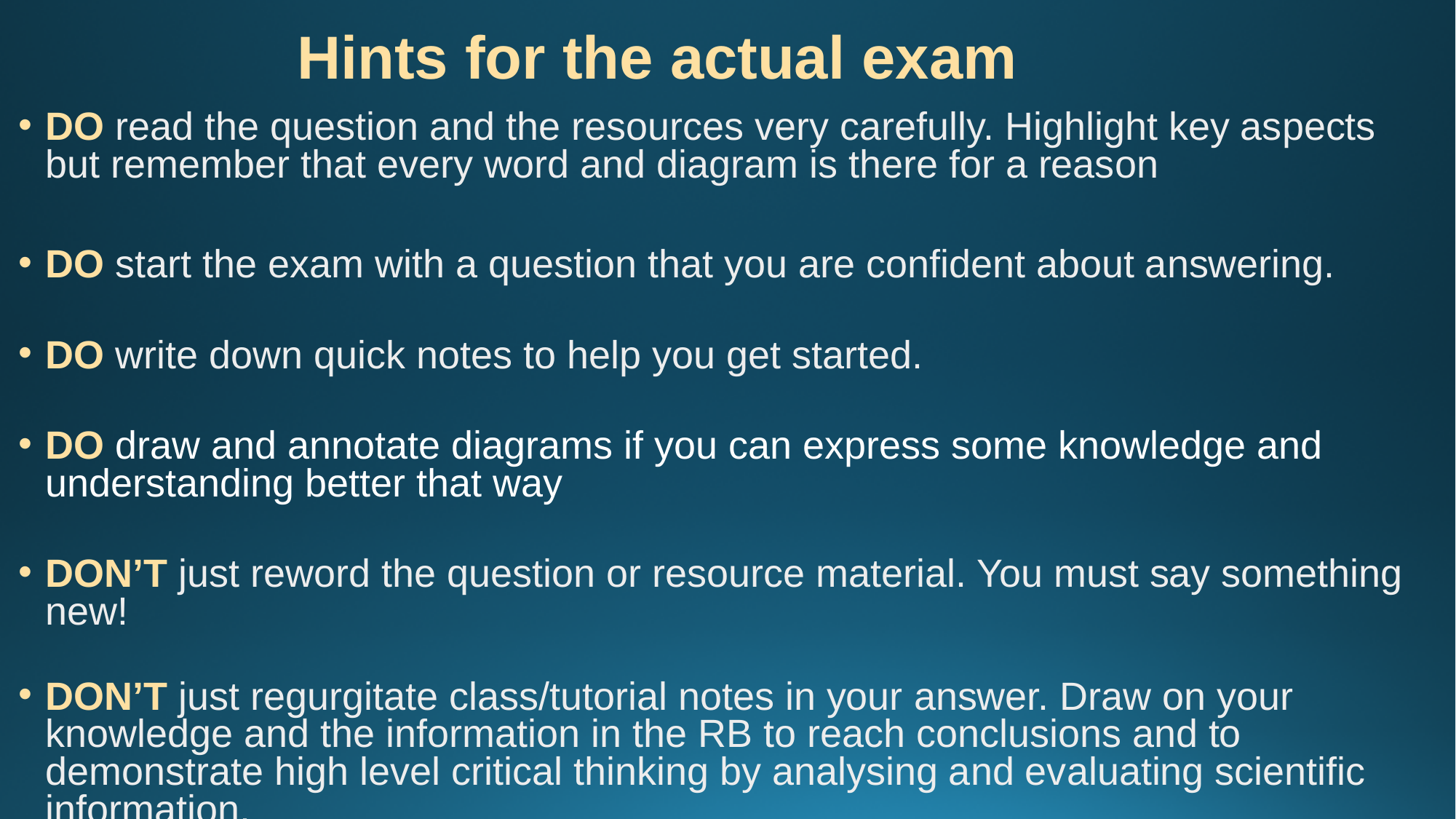

# Hints for the actual exam
DO read the question and the resources very carefully. Highlight key aspects but remember that every word and diagram is there for a reason
DO start the exam with a question that you are confident about answering.
DO write down quick notes to help you get started.
DO draw and annotate diagrams if you can express some knowledge and understanding better that way
DON’T just reword the question or resource material. You must say something new!
DON’T just regurgitate class/tutorial notes in your answer. Draw on your knowledge and the information in the RB to reach conclusions and to demonstrate high level critical thinking by analysing and evaluating scientific information.